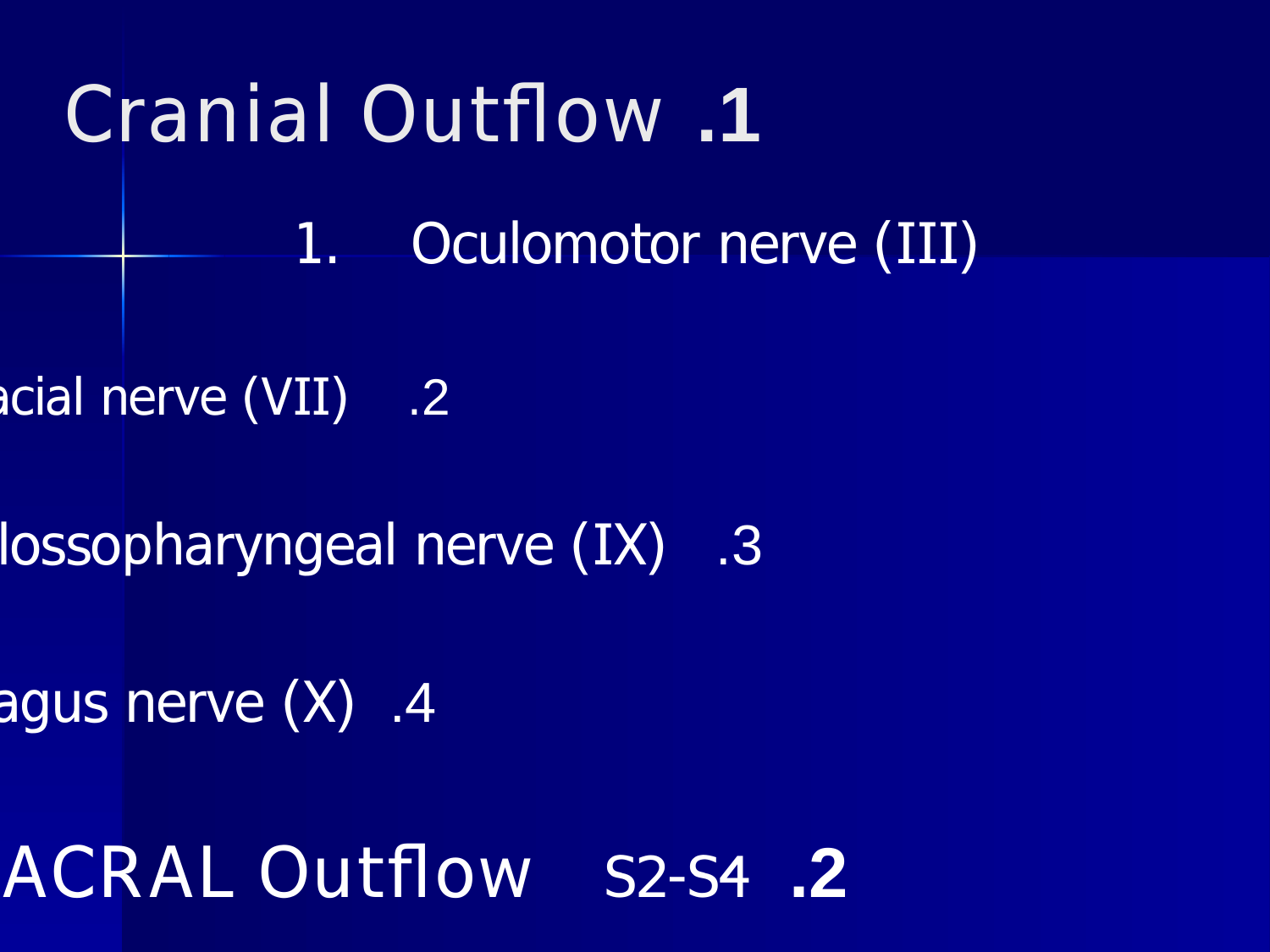

# 1. Cranial Outflow
                   1.    Oculomotor nerve (III)

               2.    Facial nerve (VII)

                3.   Glossopharyngeal nerve (IX)

                  4.  Vagus nerve (X)

  2.  SACRAL Outflow   S2-S4